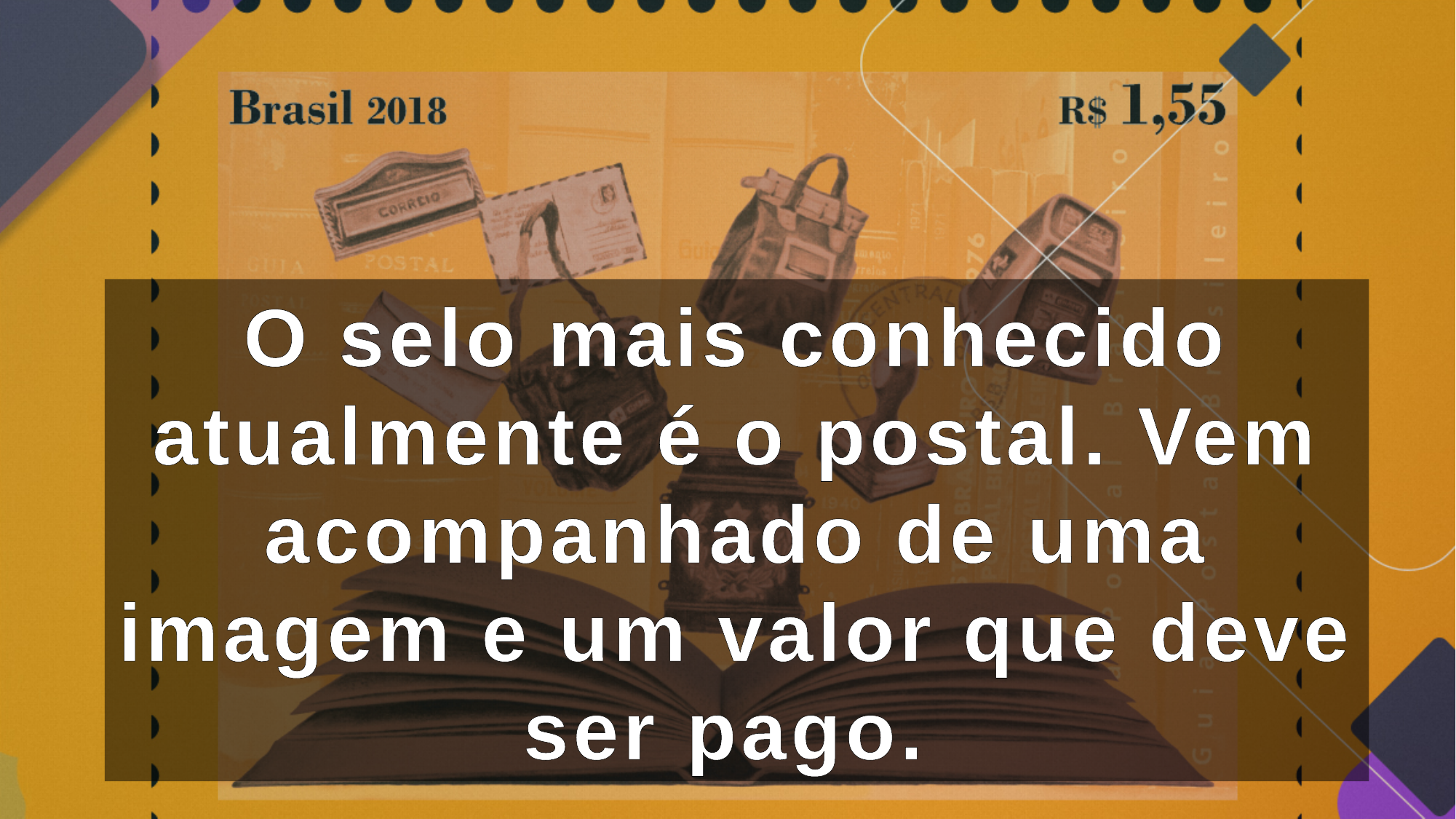

O selo mais conhecido atualmente é o postal. Vem acompanhado de uma imagem e um valor que deve ser pago.